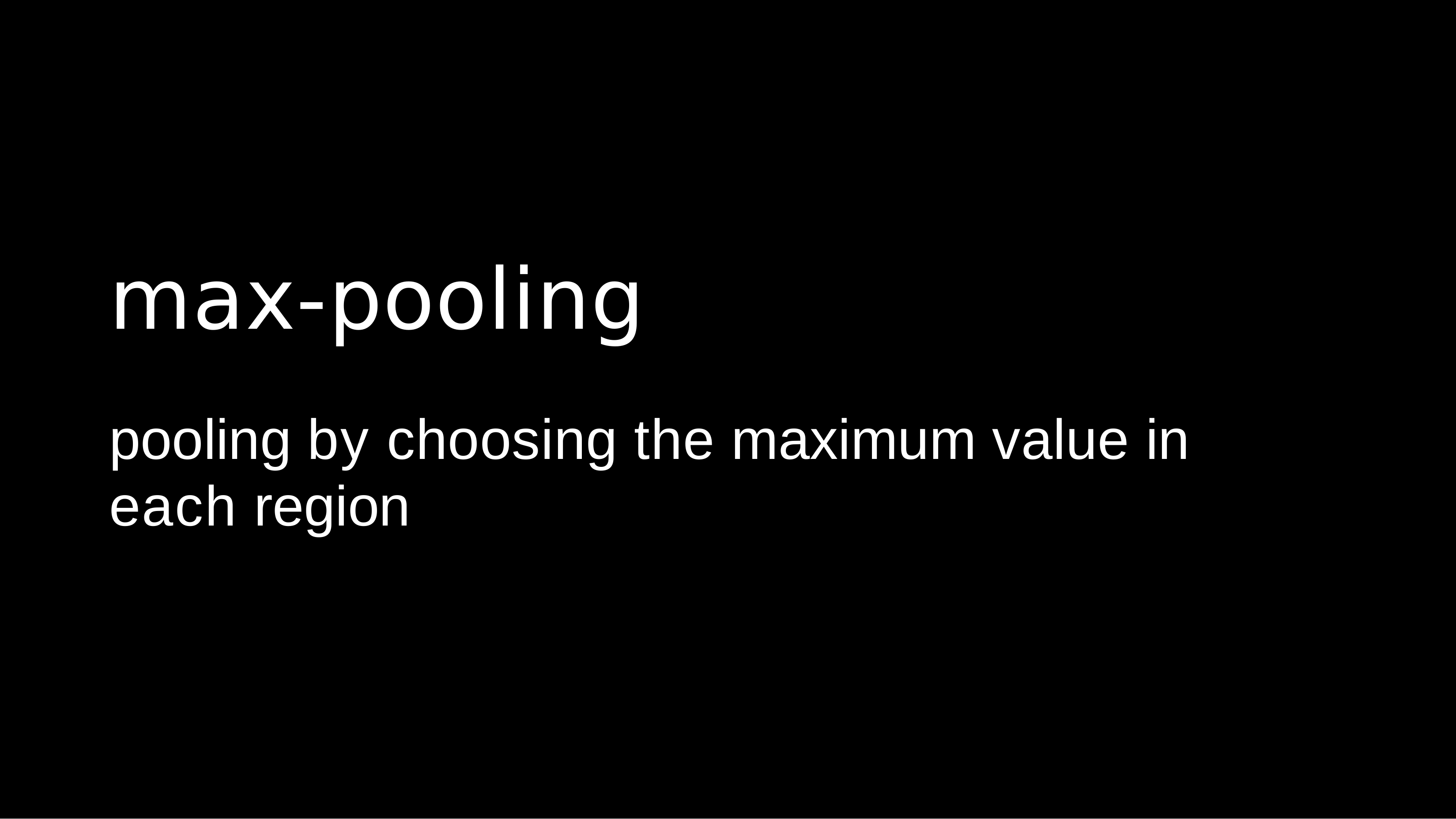

# max-pooling
pooling by choosing the maximum value in each region